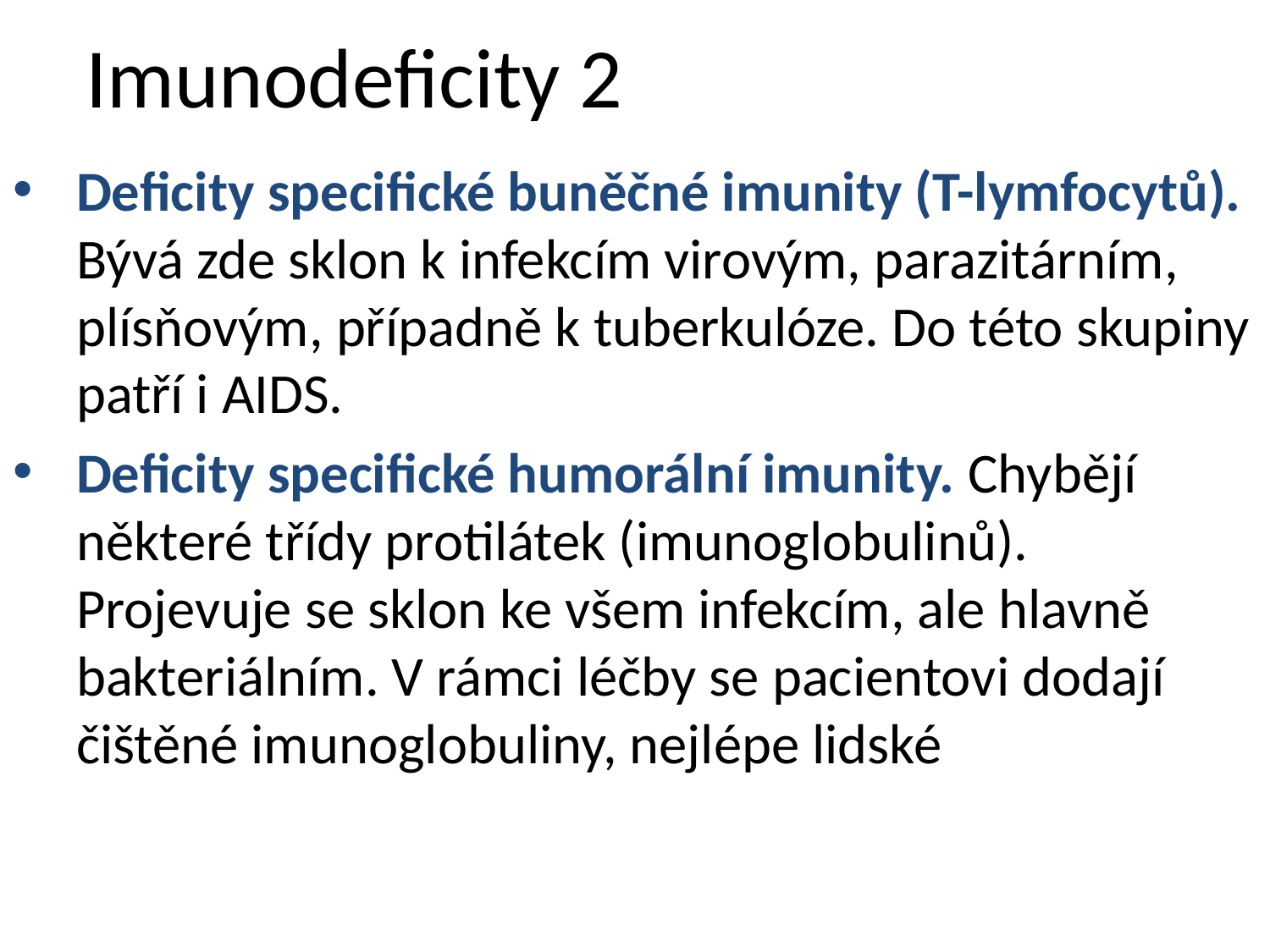

# Imunodeficity 2
Deficity specifické buněčné imunity (T-lymfocytů). Bývá zde sklon k infekcím virovým, parazitárním, plísňovým, případně k tuberkulóze. Do této skupiny patří i AIDS.
Deficity specifické humorální imunity. Chybějí některé třídy protilátek (imunoglobulinů). Projevuje se sklon ke všem infekcím, ale hlavně bakteriálním. V rámci léčby se pacientovi dodají čištěné imunoglobuliny, nejlépe lidské